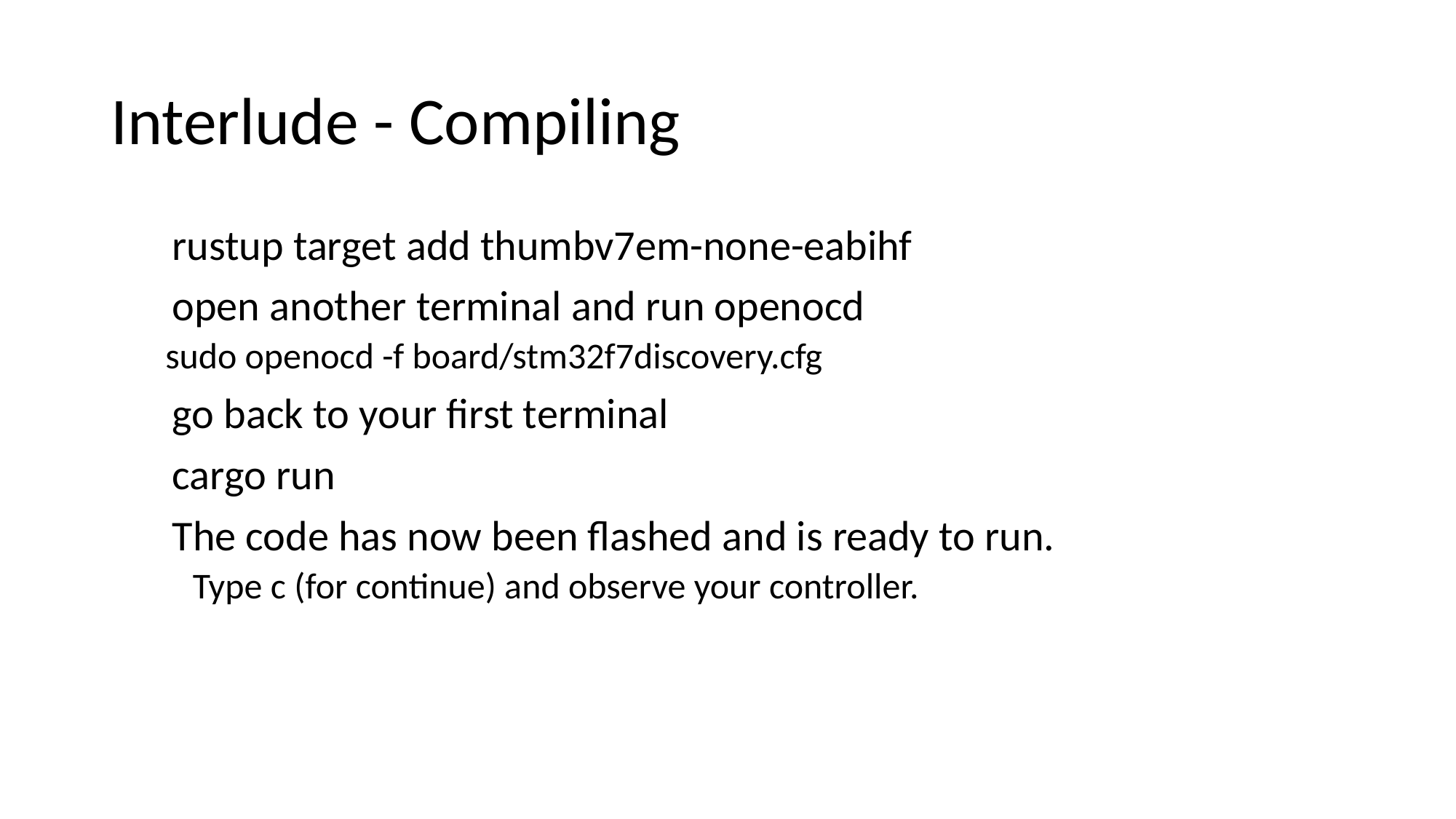

Interlude - Compiling
rustup target add thumbv7em-none-eabihf
open another terminal and run openocd
sudo openocd -f board/stm32f7discovery.cfg
go back to your first terminal
cargo run
The code has now been flashed and is ready to run.
Type c (for continue) and observe your controller.